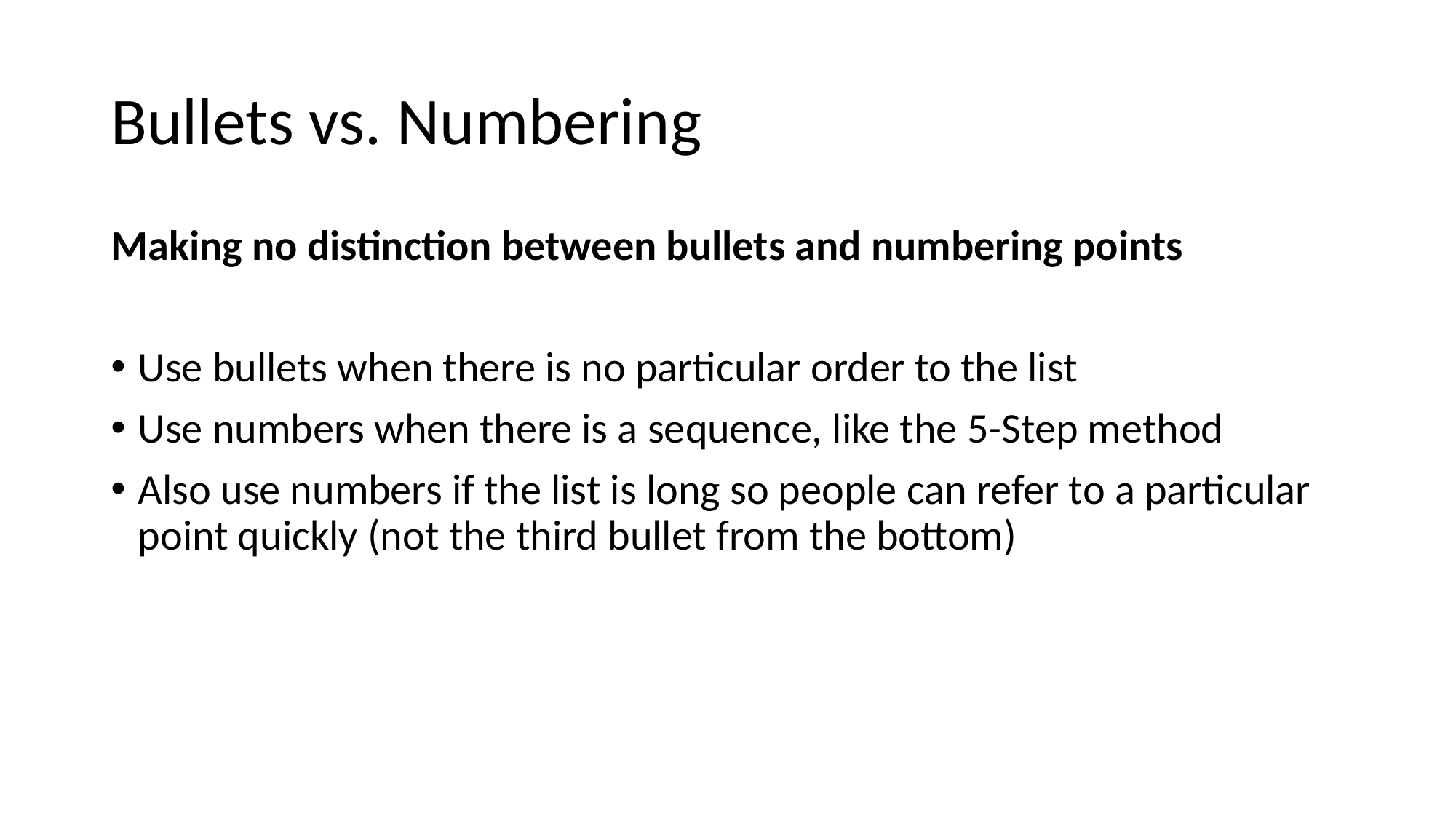

# Bullets vs. Numbering
Making no distinction between bullets and numbering points

Use bullets when there is no particular order to the list
Use numbers when there is a sequence, like the 5-Step method
Also use numbers if the list is long so people can refer to a particular point quickly (not the third bullet from the bottom)